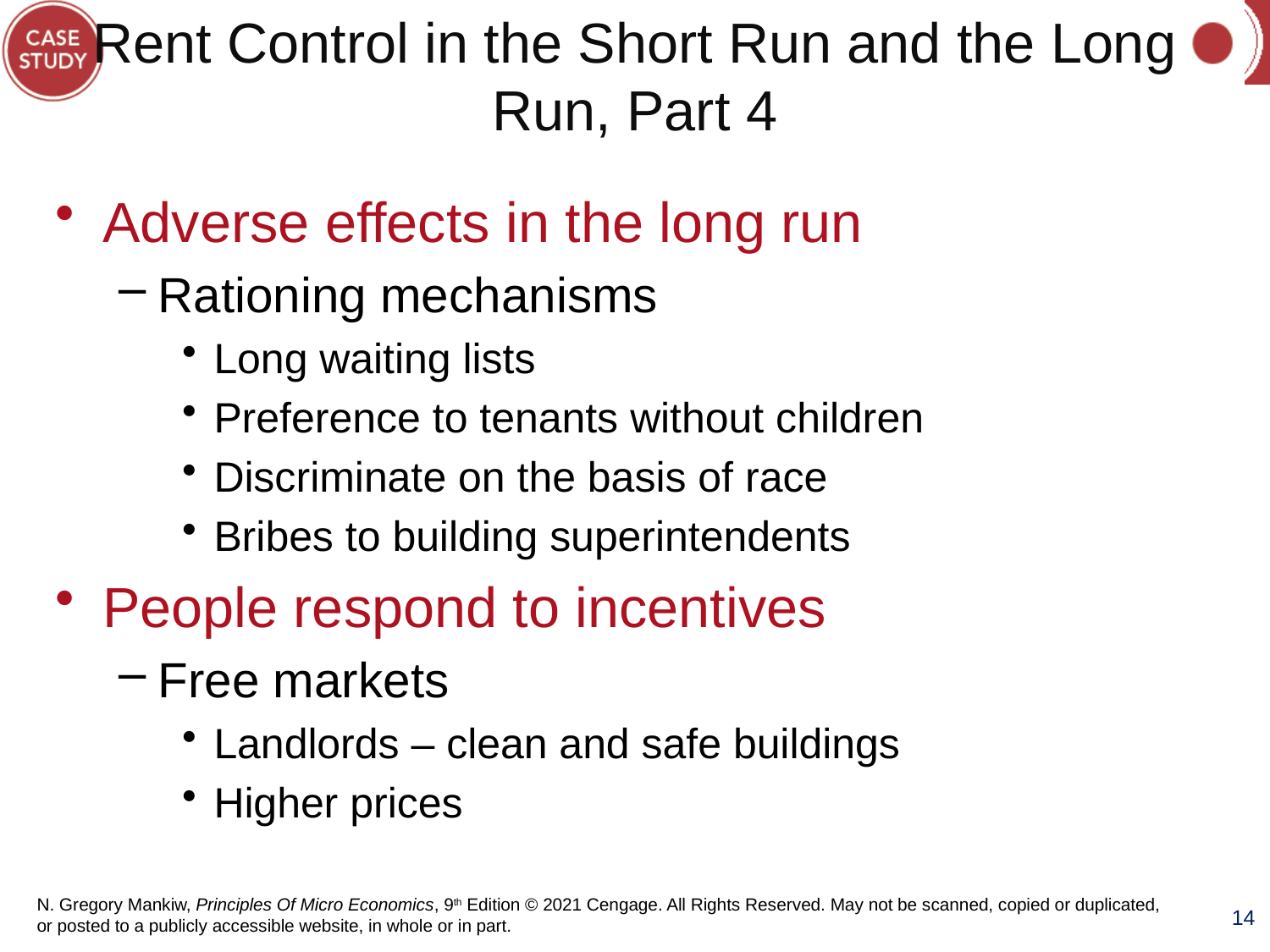

# Rent Control in the Short Run and the Long Run, Part 4
Adverse effects in the long run
Rationing mechanisms
Long waiting lists
Preference to tenants without children
Discriminate on the basis of race
Bribes to building superintendents
People respond to incentives
Free markets
Landlords – clean and safe buildings
Higher prices
14